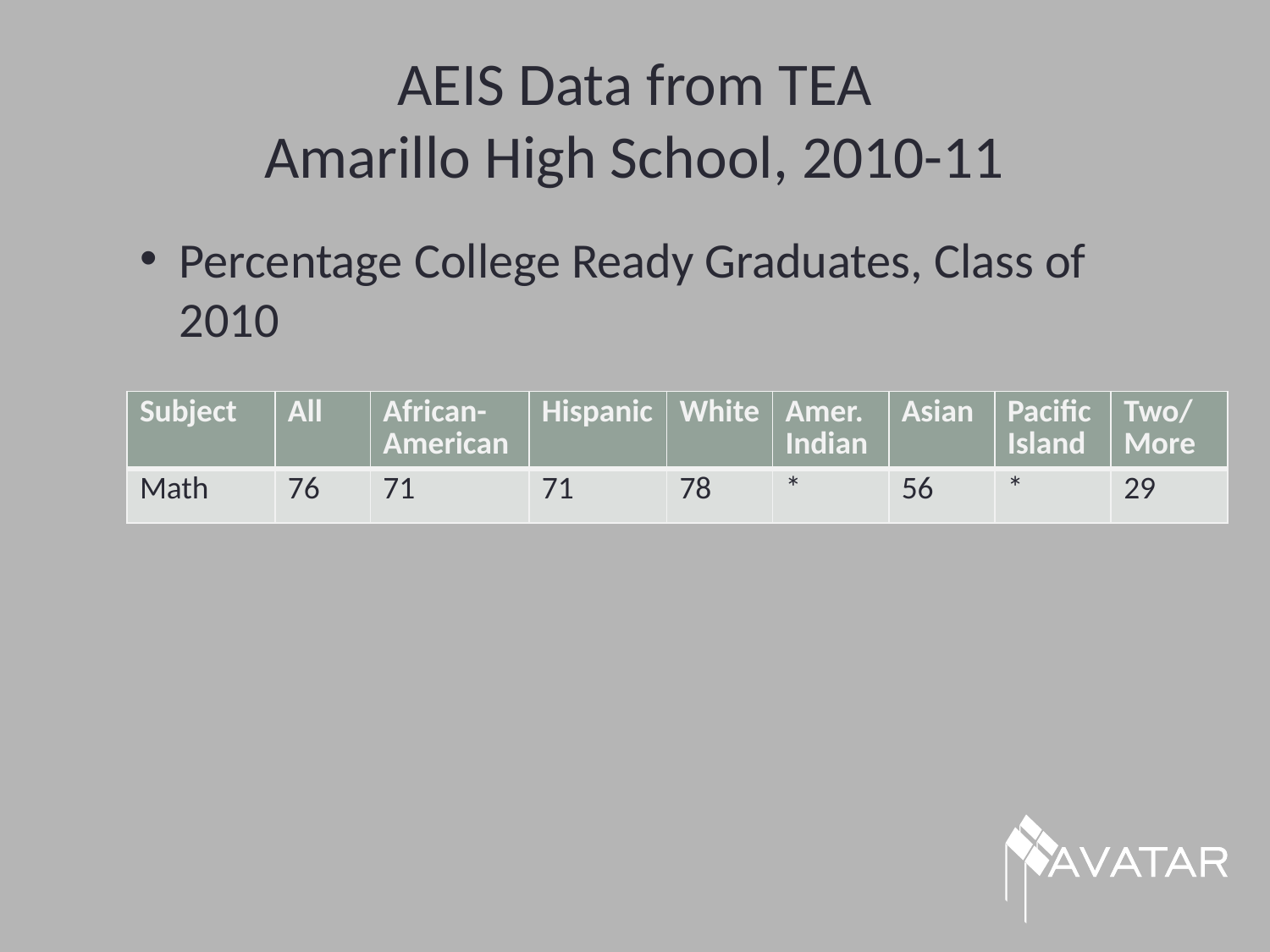

# AEIS Data from TEA Amarillo High School, 2010-11
Percentage College Ready Graduates, Class of 2010

| Subject | All | African- American | Hispanic | White | Amer. Indian | Asian | Pacific Island | Two/ More |
| --- | --- | --- | --- | --- | --- | --- | --- | --- |
| Math | 76 | 71 | 71 | 78 | \* | 56 | \* | 29 |